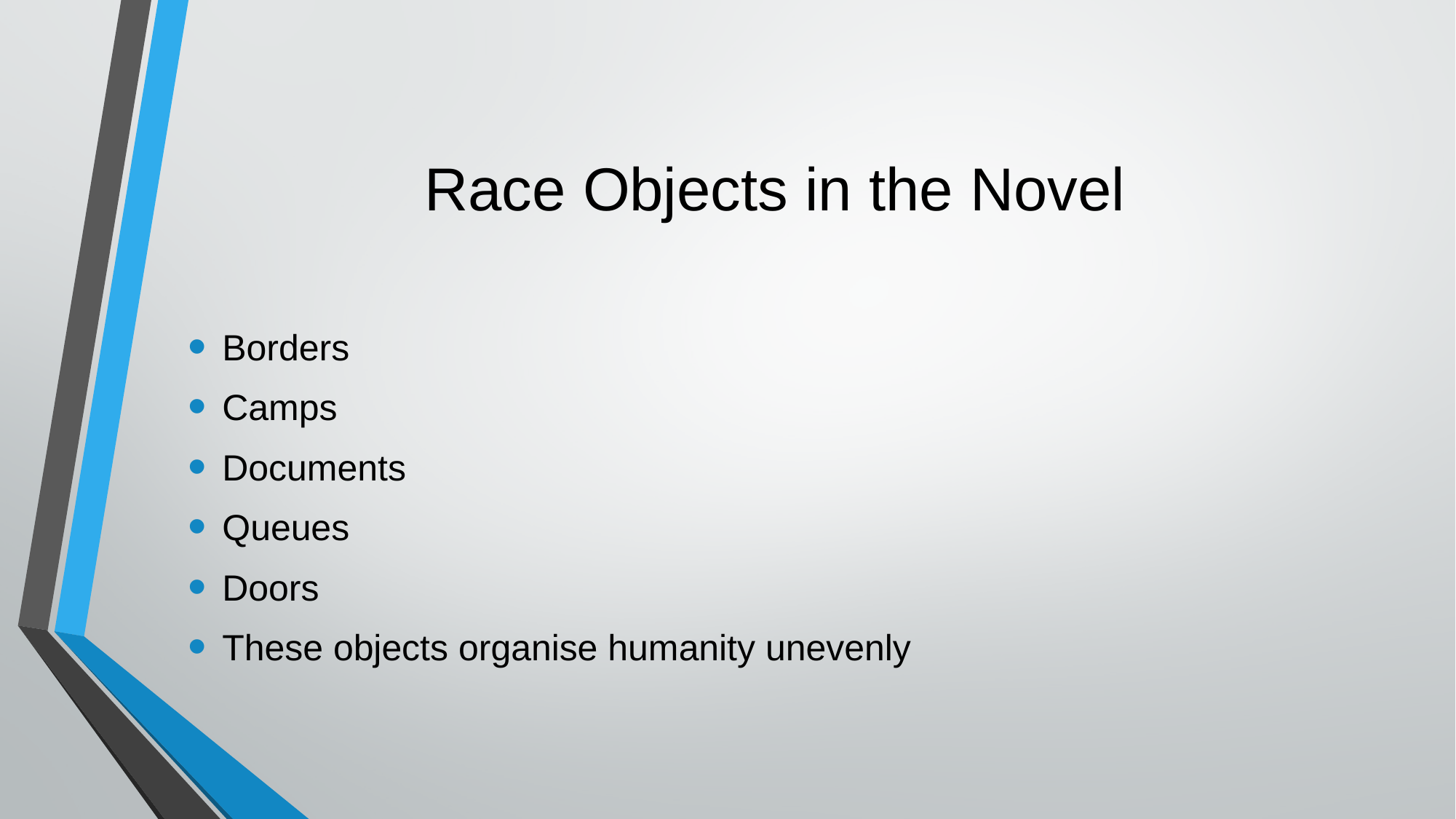

# Race Objects in the Novel
Borders
Camps
Documents
Queues
Doors
These objects organise humanity unevenly